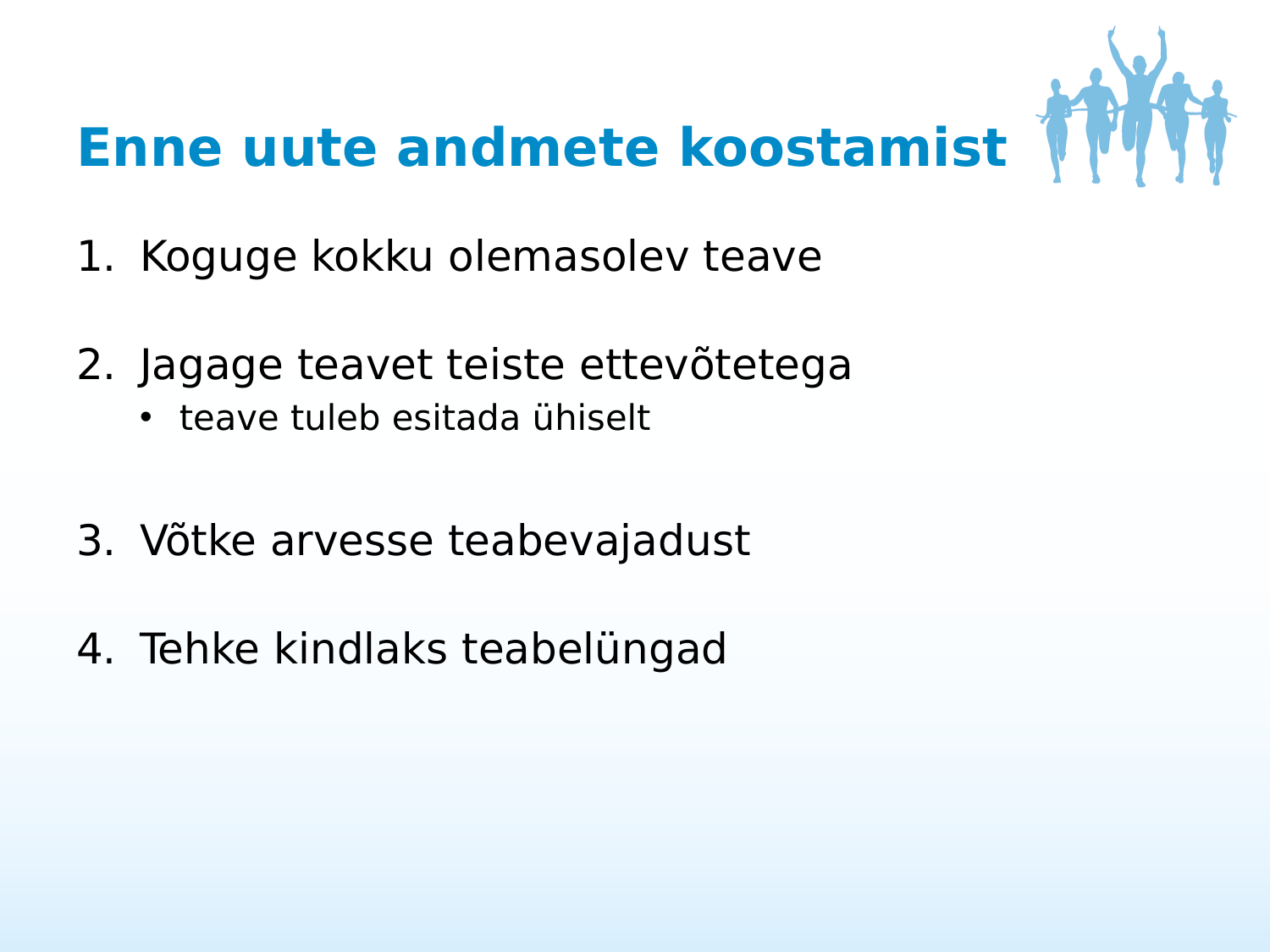

# Enne uute andmete koostamist
Koguge kokku olemasolev teave

Jagage teavet teiste ettevõtetega
teave tuleb esitada ühiselt

Võtke arvesse teabevajadust

Tehke kindlaks teabelüngad

16